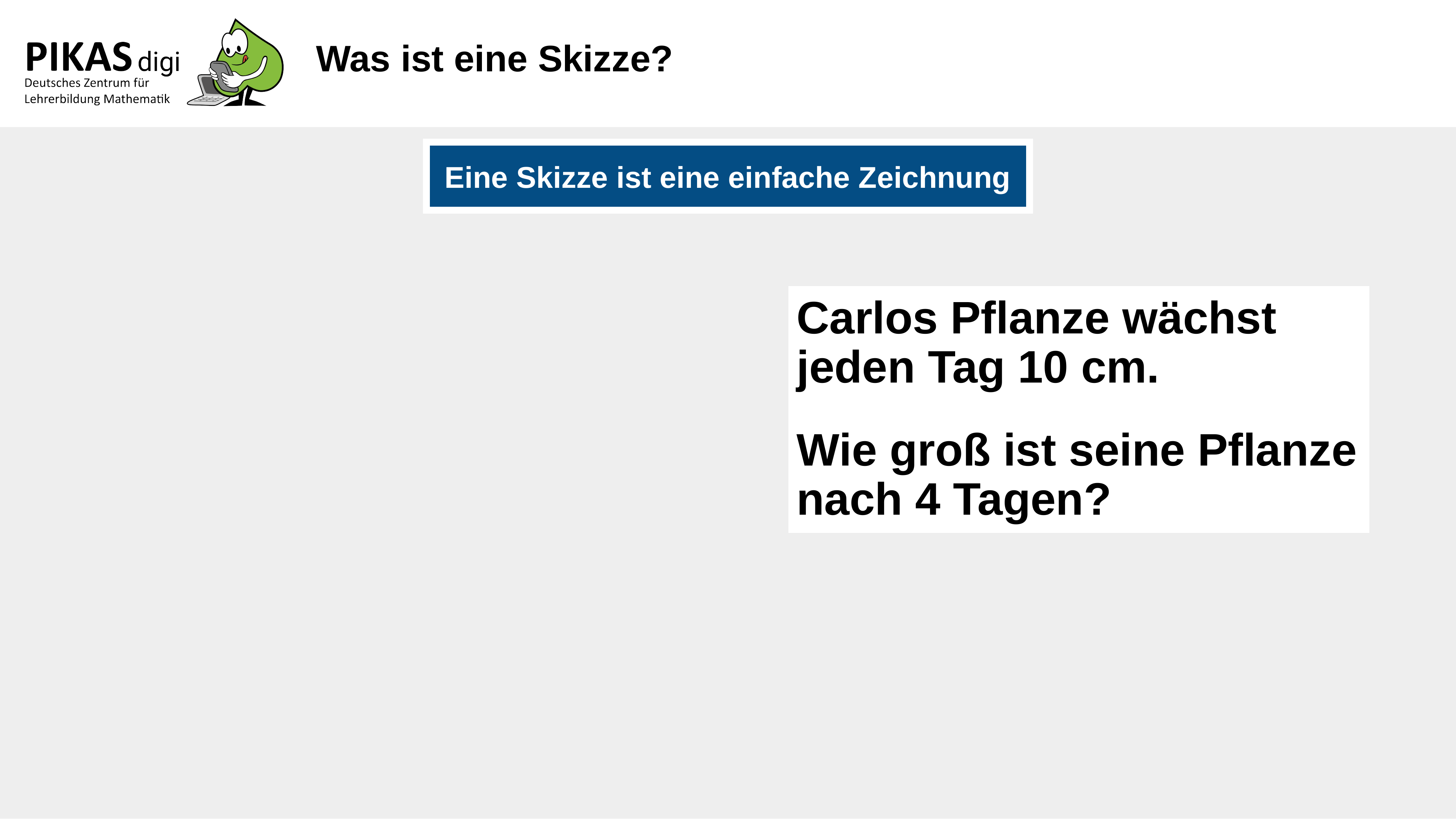

Was ist eine Skizze?
Eine Skizze ist eine einfache Zeichnung
Carlos Pflanze wächst jeden Tag 10 cm.
Wie groß ist seine Pflanze nach 4 Tagen?